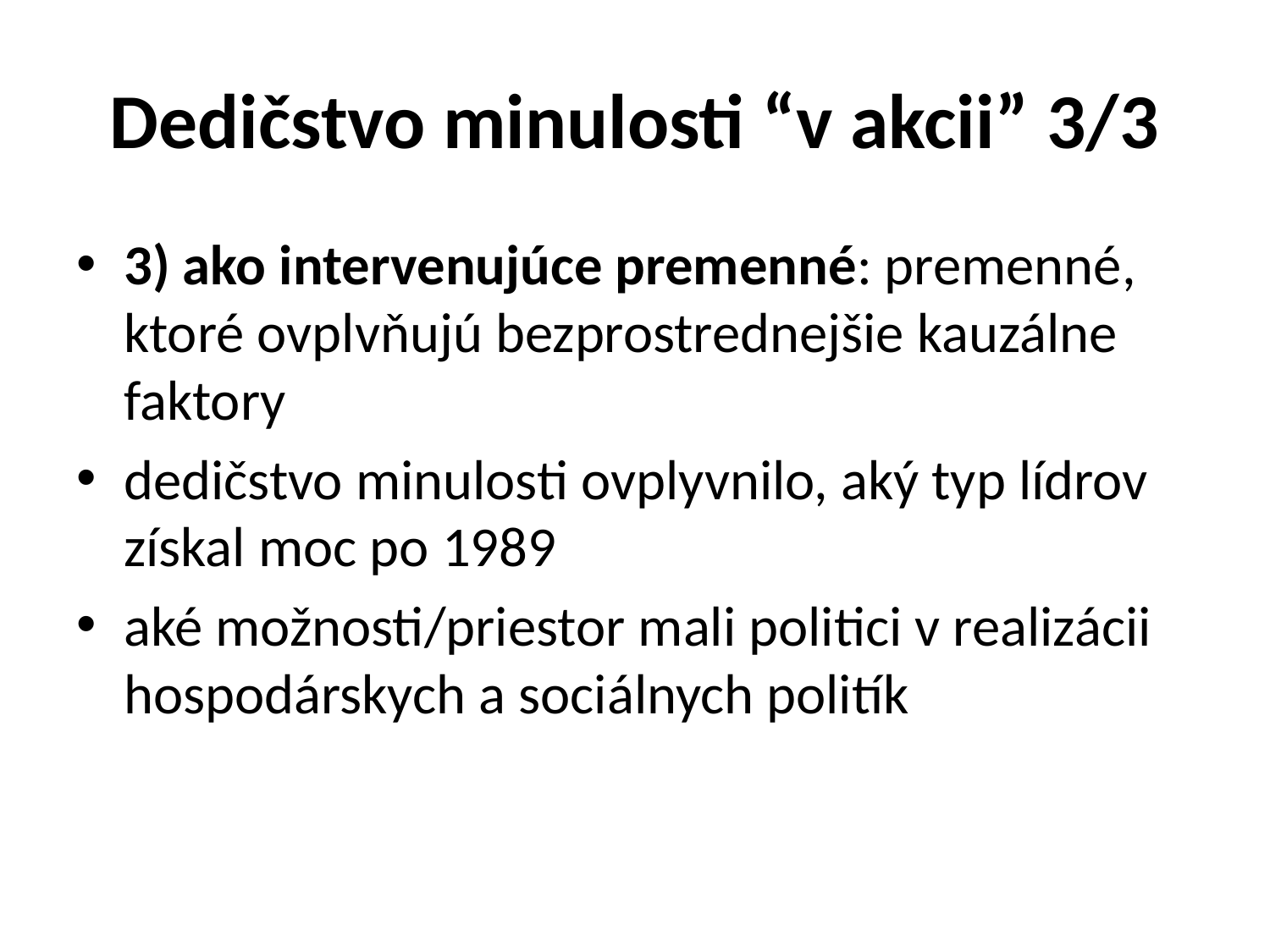

# Dedičstvo minulosti “v akcii” 3/3
3) ako intervenujúce premenné: premenné, ktoré ovplvňujú bezprostrednejšie kauzálne faktory
dedičstvo minulosti ovplyvnilo, aký typ lídrov získal moc po 1989
aké možnosti/priestor mali politici v realizácii hospodárskych a sociálnych politík